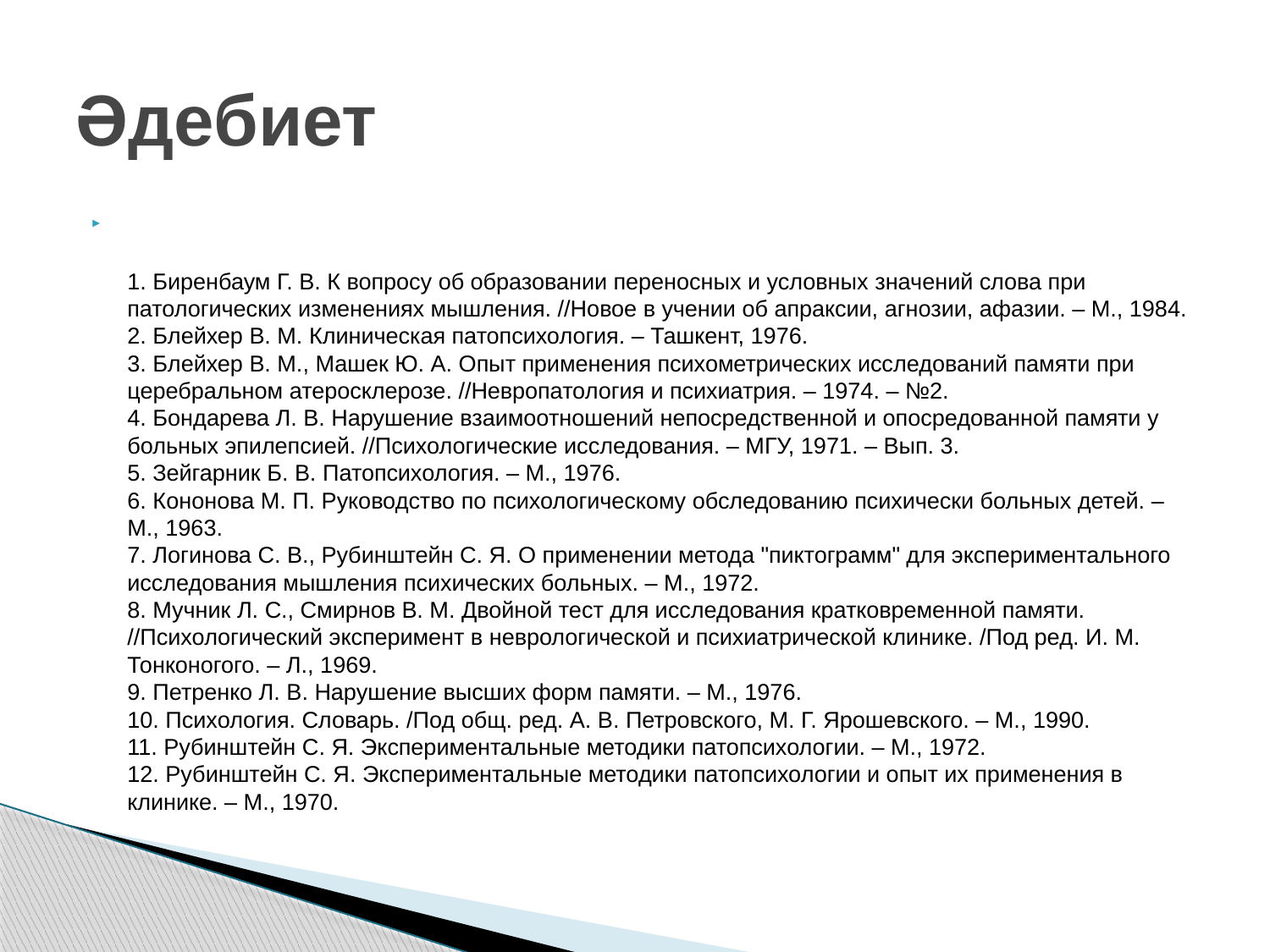

# Әдебиет
1. Биренбаум Г. В. К вопросу об образовании переносных и условных значений слова при патологических изменениях мышления. //Новое в учении об апраксии, агнозии, афазии. – М., 1984.
2. Блейхер В. М. Клиническая патопсихология. – Ташкент, 1976.
3. Блейхер В. М., Машек Ю. А. Опыт применения психометрических исследований памяти при церебральном атеросклерозе. //Невропатология и психиатрия. – 1974. – №2.
4. Бондарева Л. В. Нарушение взаимоотношений непосредственной и опосредованной памяти у больных эпилепсией. //Психологические исследования. – МГУ, 1971. – Вып. 3.
5. Зейгарник Б. В. Патопсихология. – М., 1976.
6. Кононова М. П. Руководство по психологическому обследованию психически больных детей. – М., 1963.
7. Логинова С. В., Рубинштейн С. Я. О применении метода "пиктограмм" для экспериментального исследования мышления психических больных. – М., 1972.
8. Мучник Л. С., Смирнов В. М. Двойной тест для исследования кратковременной памяти. //Психологический эксперимент в неврологической и психиатрической клинике. /Под ред. И. М. Тонконогого. – Л., 1969.
9. Петренко Л. В. Нарушение высших форм памяти. – М., 1976.
10. Психология. Словарь. /Под общ. ред. А. В. Петровского, М. Г. Ярошевского. – М., 1990.
11. Рубинштейн С. Я. Экспериментальные методики патопсихологии. – М., 1972.
12. Рубинштейн С. Я. Экспериментальные методики патопсихологии и опыт их применения в клинике. – М., 1970.